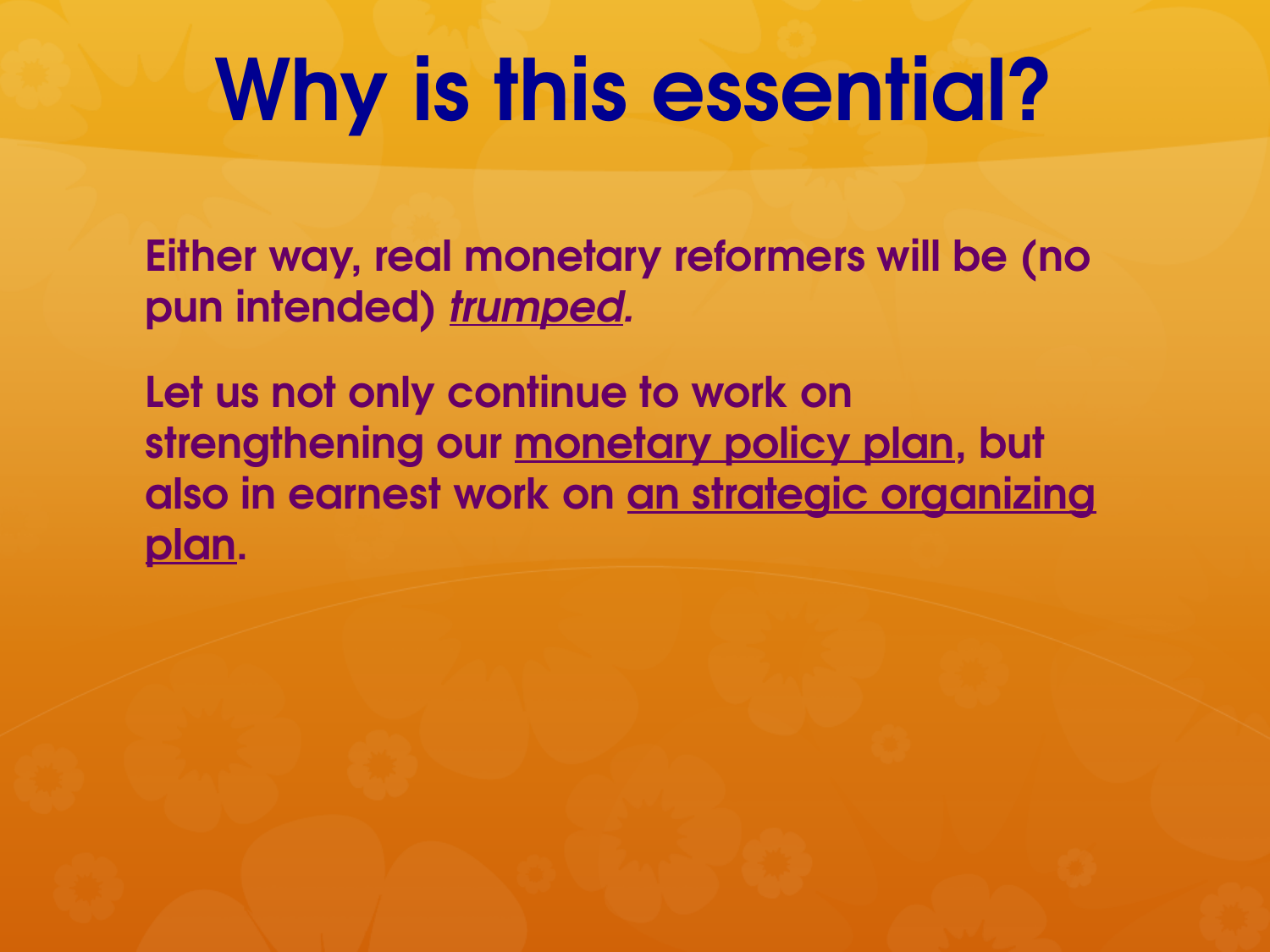

# Why is this essential?
Either way, real monetary reformers will be (no pun intended) trumped.
Let us not only continue to work on strengthening our monetary policy plan, but also in earnest work on an strategic organizing plan.